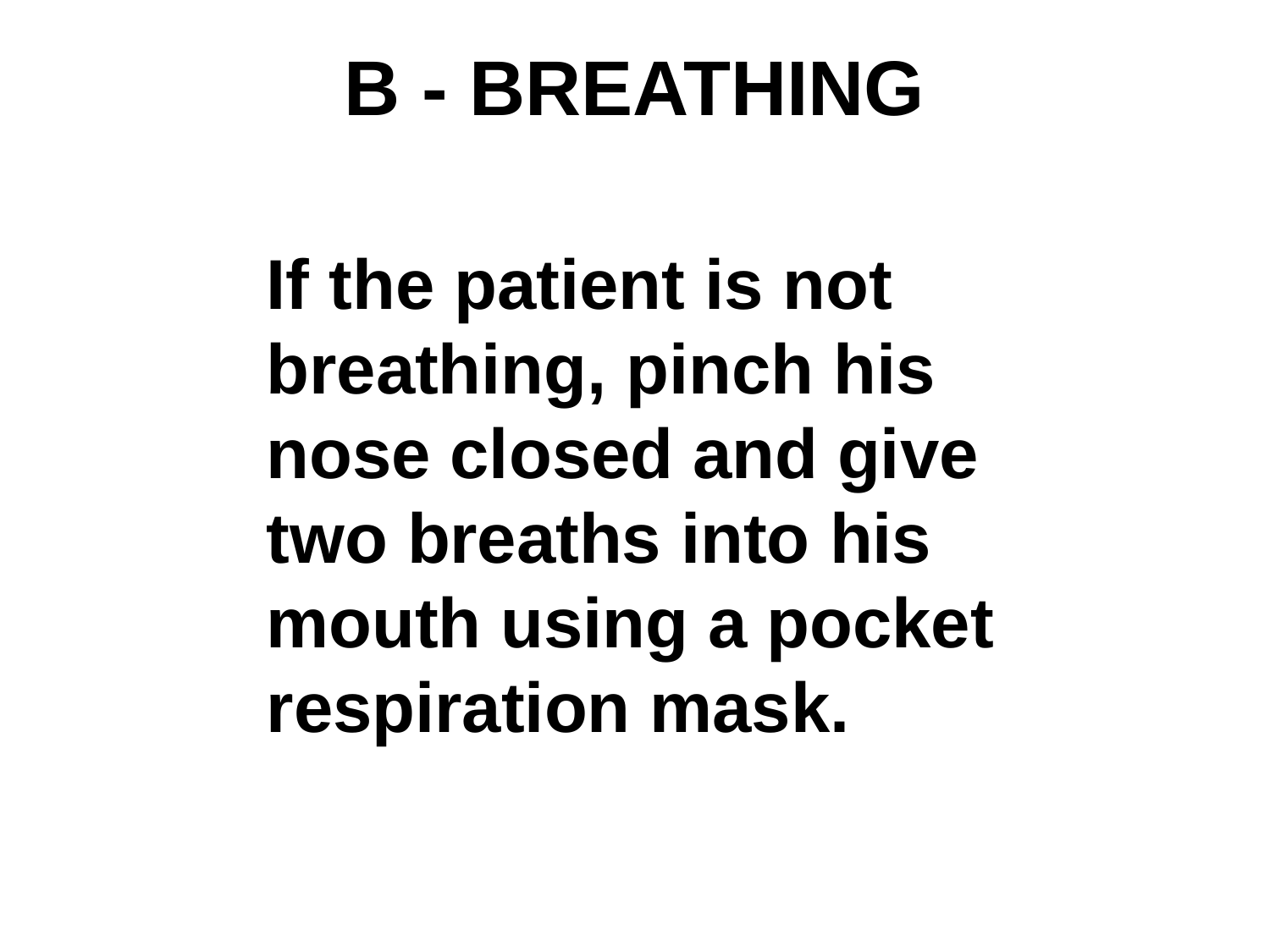

B - BREATHING
If the patient is not breathing, pinch his nose closed and give two breaths into his mouth using a pocket respiration mask.